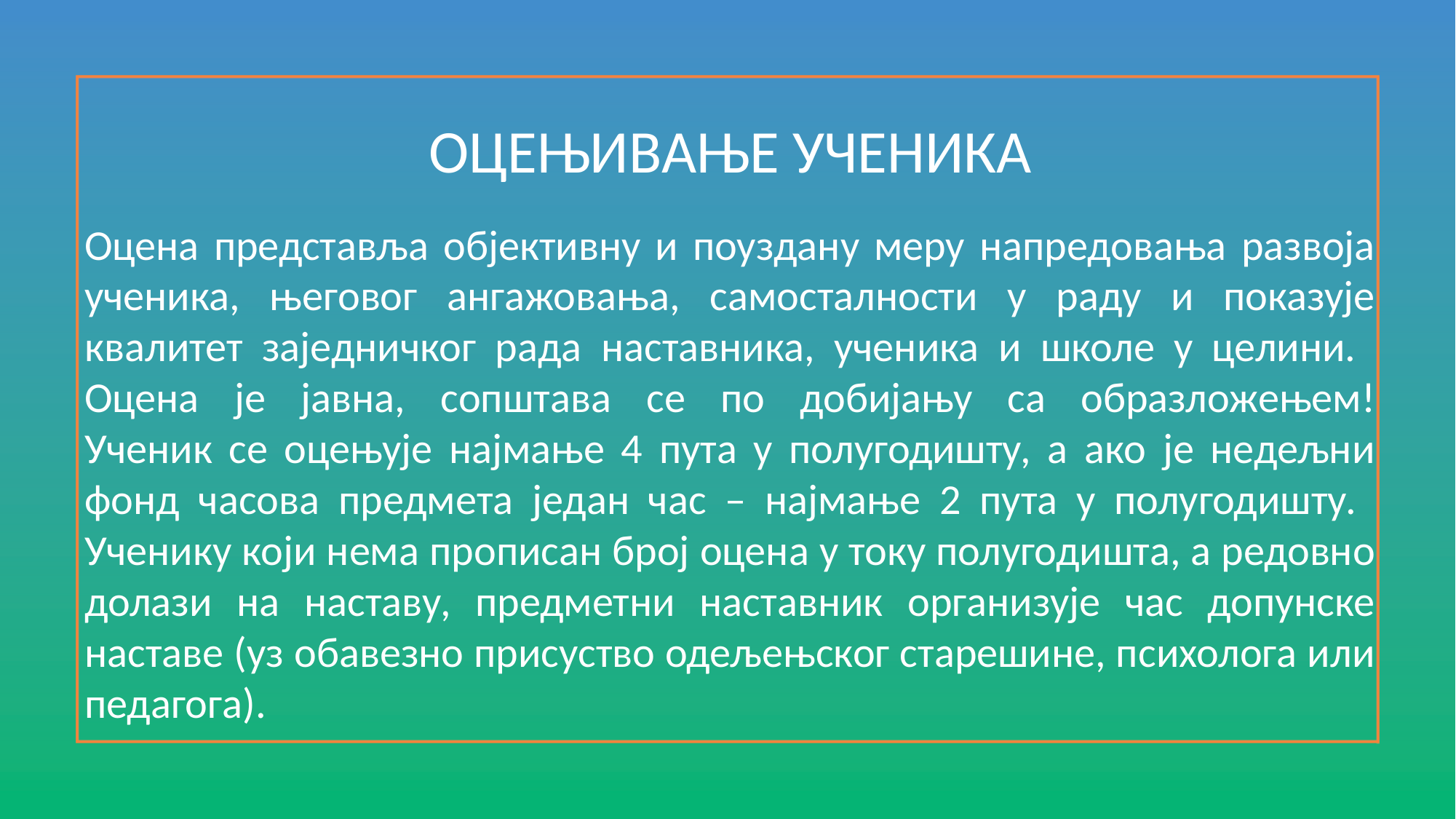

ОЦЕЊИВАЊЕ УЧЕНИКА
Оцена представља објективну и поуздану меру напредовања развоја ученика, његовог ангажовања, самосталности у раду и показује квалитет заједничког рада наставника, ученика и школе у целини.
Оцена је јавна, сопштава се по добијању са образложењем!
Ученик се оцењује најмање 4 пута у полугодишту, а ако је недељни фонд часова предмета један час – најмање 2 пута у полугодишту.
Ученику који нема прописан број оцена у току полугодишта, а редовно долази на наставу, предметни наставник организује час допунске наставе (уз обавезно присуство одељењског старешине, психолога или педагога).